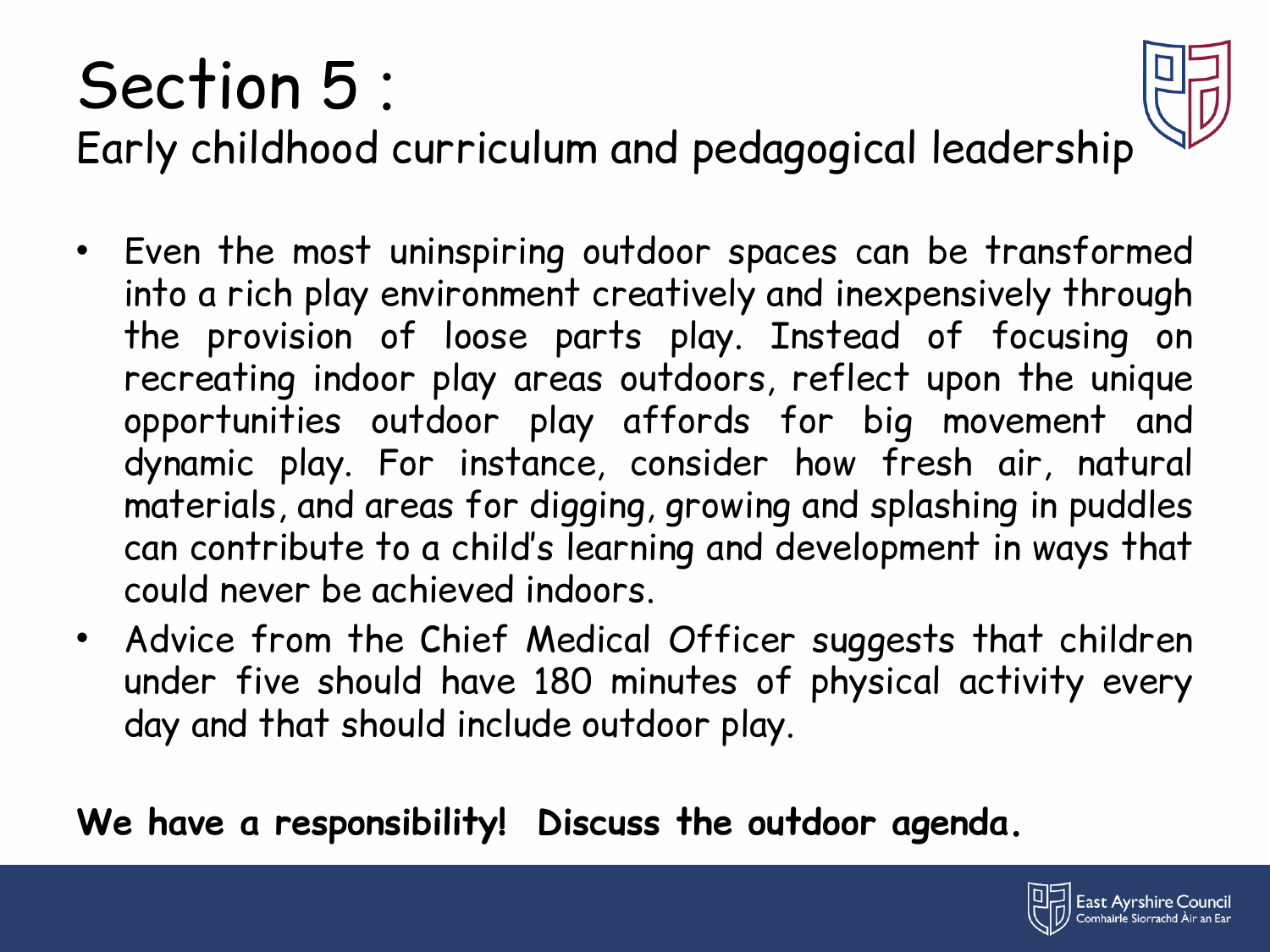

# Section 5 : Early childhood curriculum and pedagogical leadership
Even the most uninspiring outdoor spaces can be transformed into a rich play environment creatively and inexpensively through the provision of loose parts play. Instead of focusing on recreating indoor play areas outdoors, reflect upon the unique opportunities outdoor play affords for big movement and dynamic play. For instance, consider how fresh air, natural materials, and areas for digging, growing and splashing in puddles can contribute to a child’s learning and development in ways that could never be achieved indoors.
Advice from the Chief Medical Officer suggests that children under five should have 180 minutes of physical activity every day and that should include outdoor play.

We have a responsibility!  Discuss the outdoor agenda.